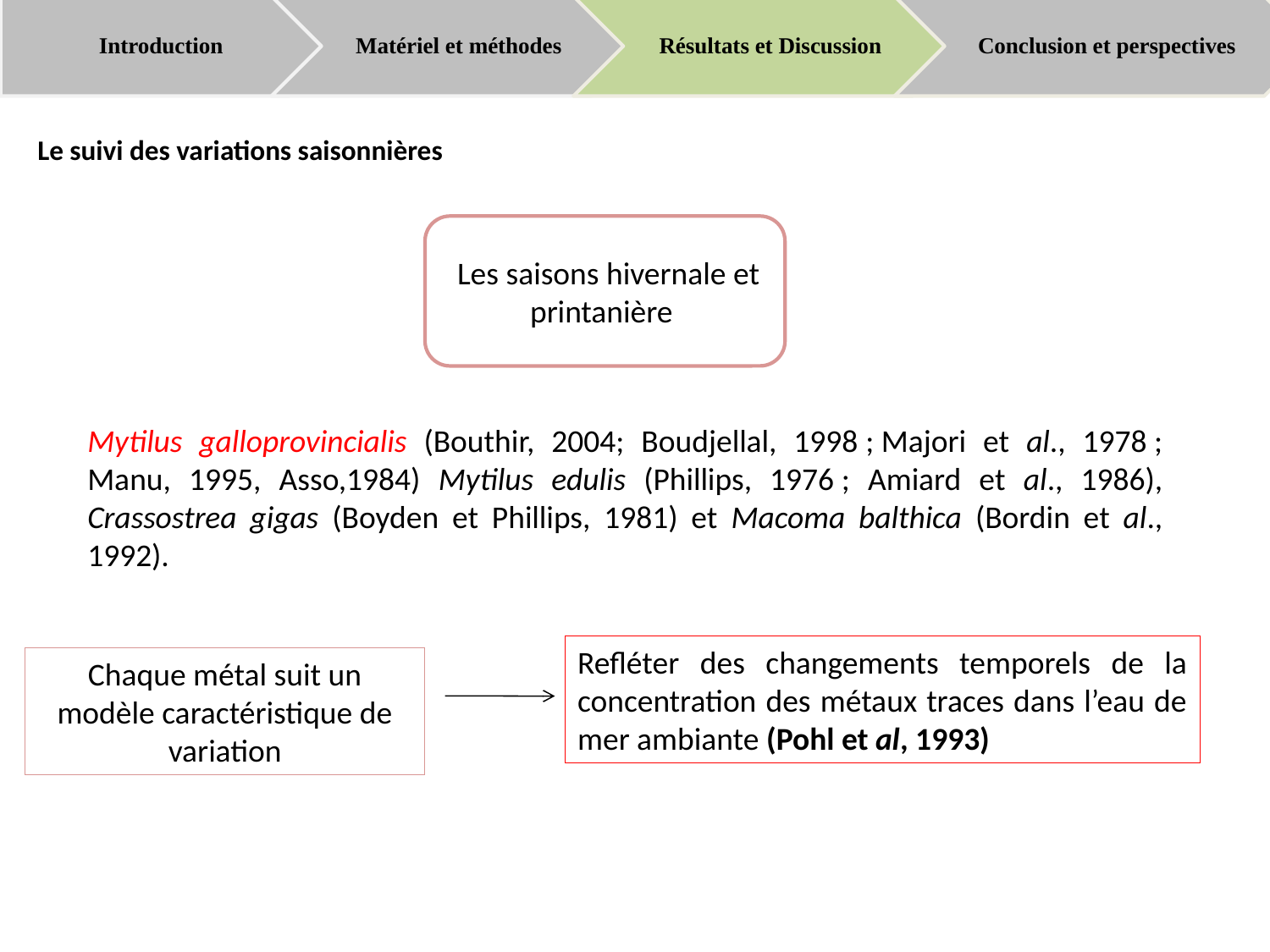

Introduction
Matériel et méthodes
Résultats et Discussion
Conclusion et perspectives
Le suivi des variations saisonnières
 Les saisons hivernale et printanière
Mytilus galloprovincialis (Bouthir, 2004; Boudjellal, 1998 ; Majori et al., 1978 ; Manu, 1995, Asso,1984) Mytilus edulis (Phillips, 1976 ; Amiard et al., 1986), Crassostrea gigas (Boyden et Phillips, 1981) et Macoma balthica (Bordin et al., 1992).
Refléter des changements temporels de la concentration des métaux traces dans l’eau de mer ambiante (Pohl et al, 1993)
Chaque métal suit un modèle caractéristique de variation